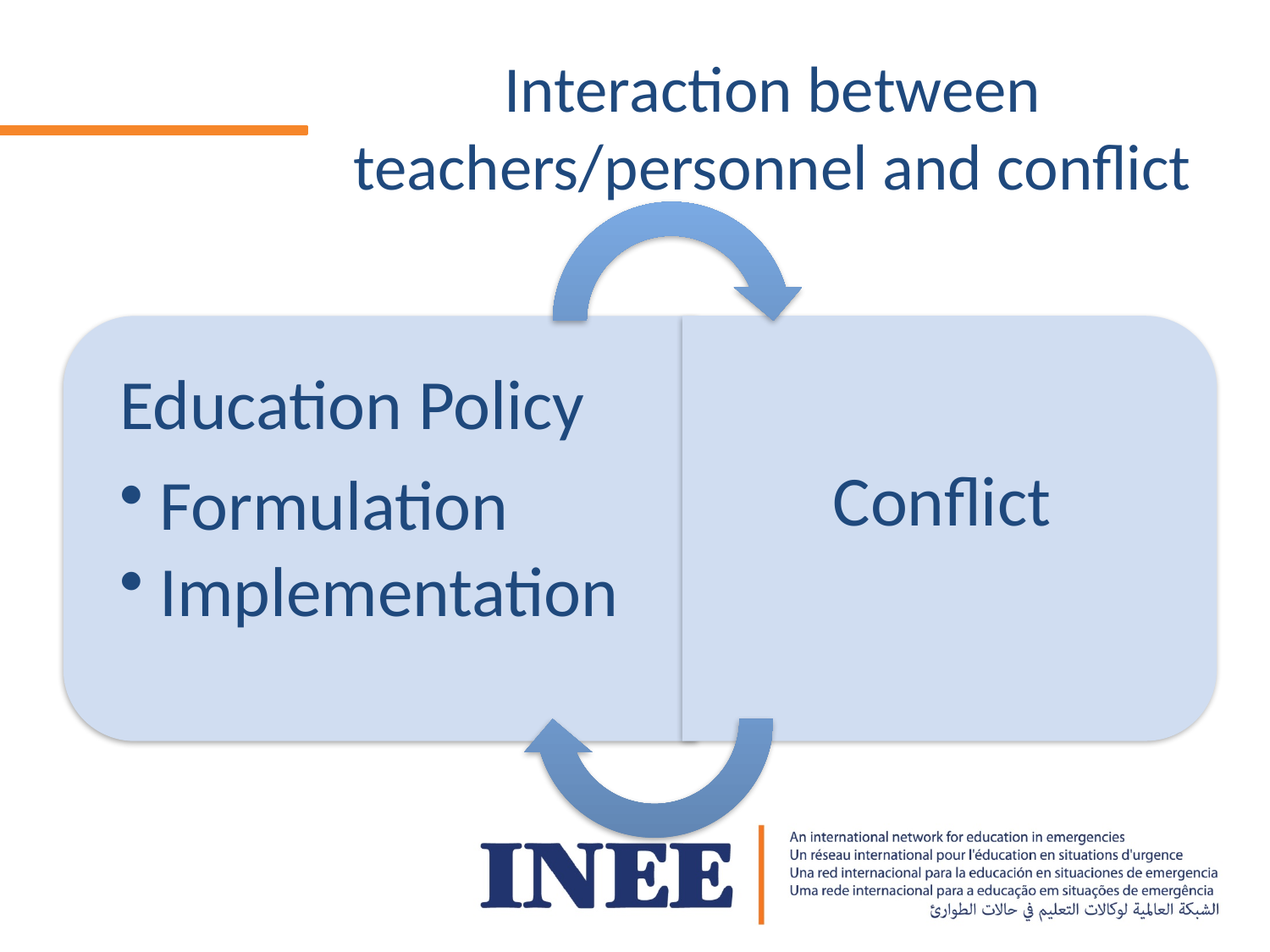

# Interaction between teachers/personnel and conflict
Education Policy
Formulation
Implementation

Conflict